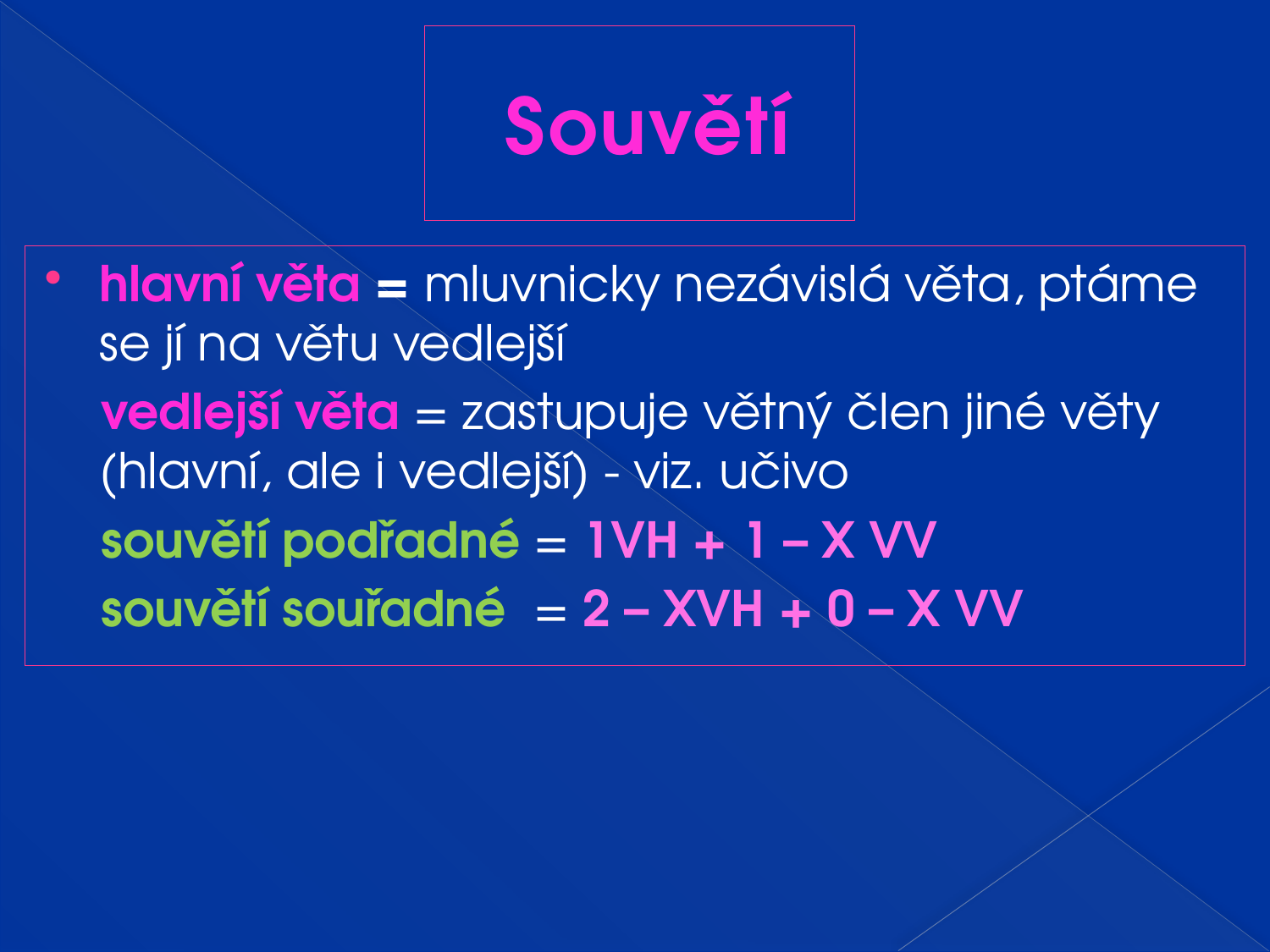

# Souvětí
hlavní věta = mluvnicky nezávislá věta, ptáme se jí na větu vedlejší
    vedlejší věta = zastupuje větný člen jiné věty (hlavní, ale i vedlejší) - viz. učivo
    souvětí podřadné = 1VH + 1 – X VV
    souvětí souřadné  = 2 – XVH + 0 – X VV